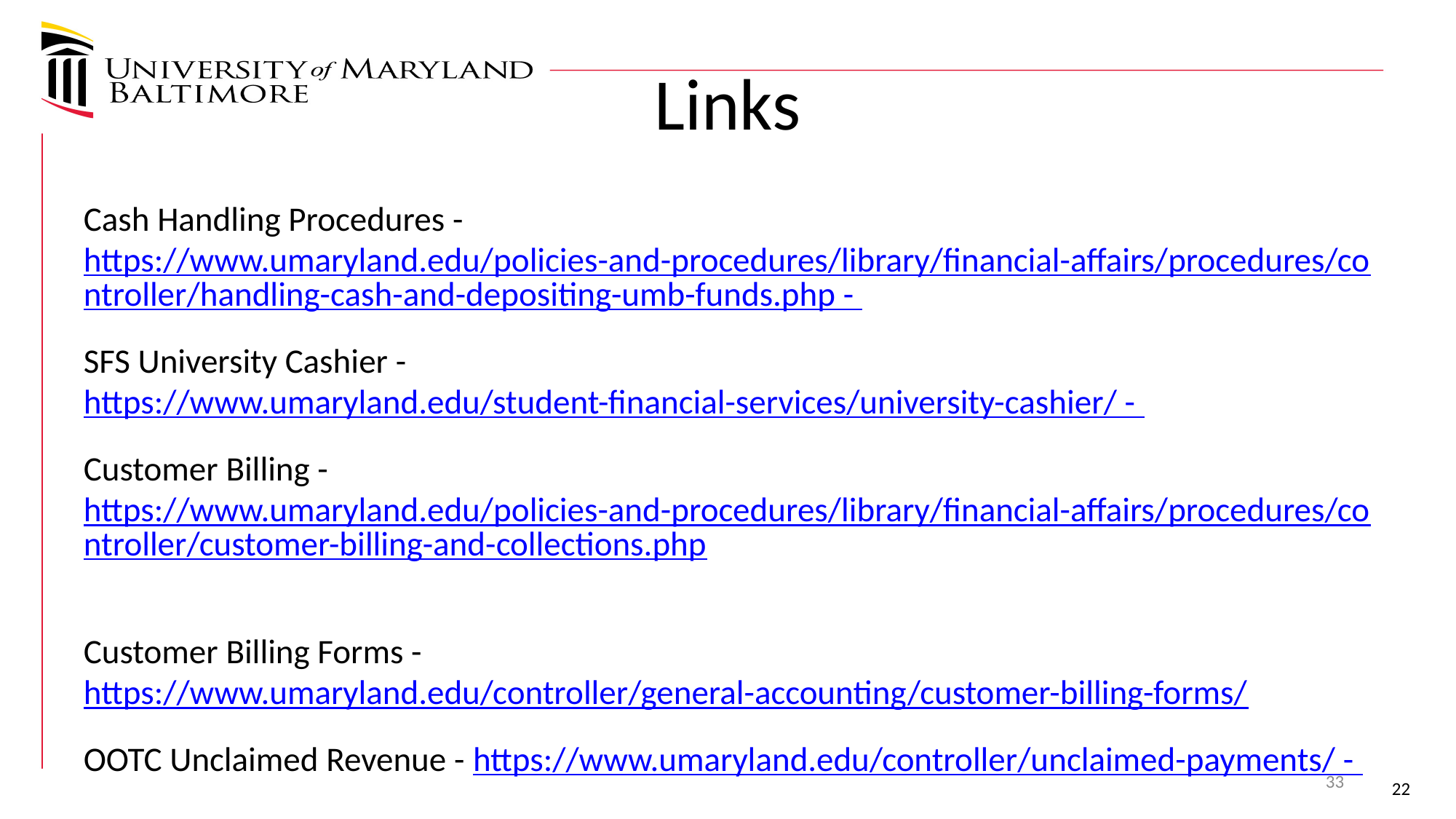

# Links
Cash Handling Procedures - https://www.umaryland.edu/policies-and-procedures/library/financial-affairs/procedures/controller/handling-cash-and-depositing-umb-funds.php -
SFS University Cashier - https://www.umaryland.edu/student-financial-services/university-cashier/ -
Customer Billing - https://www.umaryland.edu/policies-and-procedures/library/financial-affairs/procedures/controller/customer-billing-and-collections.php
Customer Billing Forms - https://www.umaryland.edu/controller/general-accounting/customer-billing-forms/
OOTC Unclaimed Revenue - https://www.umaryland.edu/controller/unclaimed-payments/ -

33
22